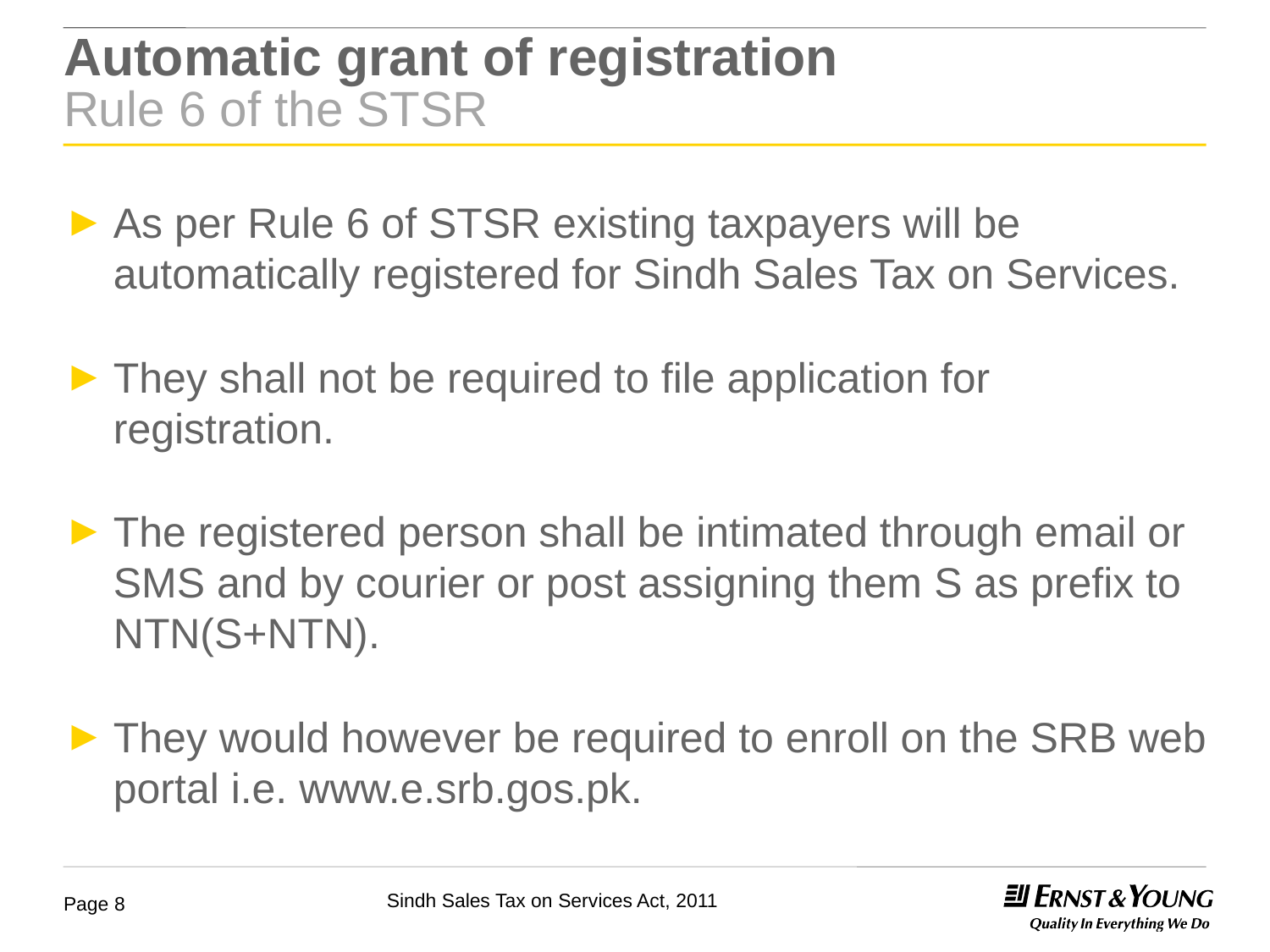

# Automatic grant of registration Rule 6 of the STSR
As per Rule 6 of STSR existing taxpayers will be automatically registered for Sindh Sales Tax on Services.
They shall not be required to file application for registration.
The registered person shall be intimated through email or SMS and by courier or post assigning them S as prefix to NTN(S+NTN).
They would however be required to enroll on the SRB web portal i.e. www.e.srb.gos.pk.